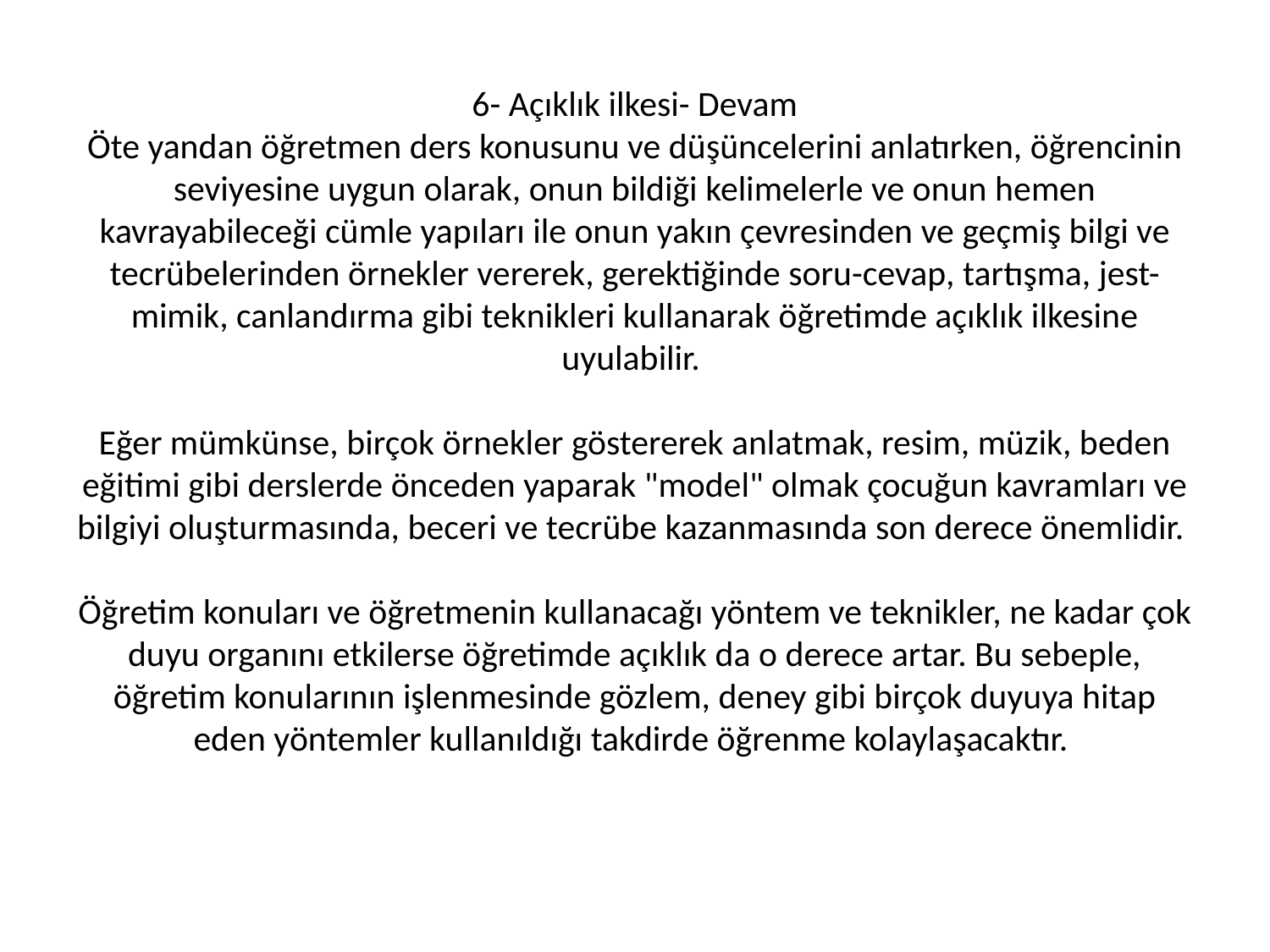

# 6- Açıklık ilkesi- Devam Öte yandan öğretmen ders konusunu ve düşüncelerini anlatırken, öğrencinin seviyesine uygun olarak, onun bildiği kelimelerle ve onun hemen kavrayabileceği cümle yapıları ile onun yakın çevresinden ve geçmiş bilgi ve tecrübelerinden örnekler vererek, gerektiğinde soru-cevap, tartışma, jest-mimik, canlandırma gibi teknikleri kullanarak öğretimde açıklık ilkesine uyulabilir. Eğer mümkünse, birçok örnekler göstererek anlatmak, resim, müzik, beden eğitimi gibi derslerde önceden yaparak "model" olmak çocuğun kavramları ve bilgiyi oluşturmasında, beceri ve tecrübe kazanmasında son derece önemlidir. Öğretim konuları ve öğretmenin kullanacağı yöntem ve teknikler, ne kadar çok duyu organını etkilerse öğretimde açıklık da o derece artar. Bu sebeple, öğretim konularının işlenmesinde gözlem, deney gibi birçok duyuya hitap eden yöntemler kullanıldığı takdirde öğrenme kolaylaşacaktır.